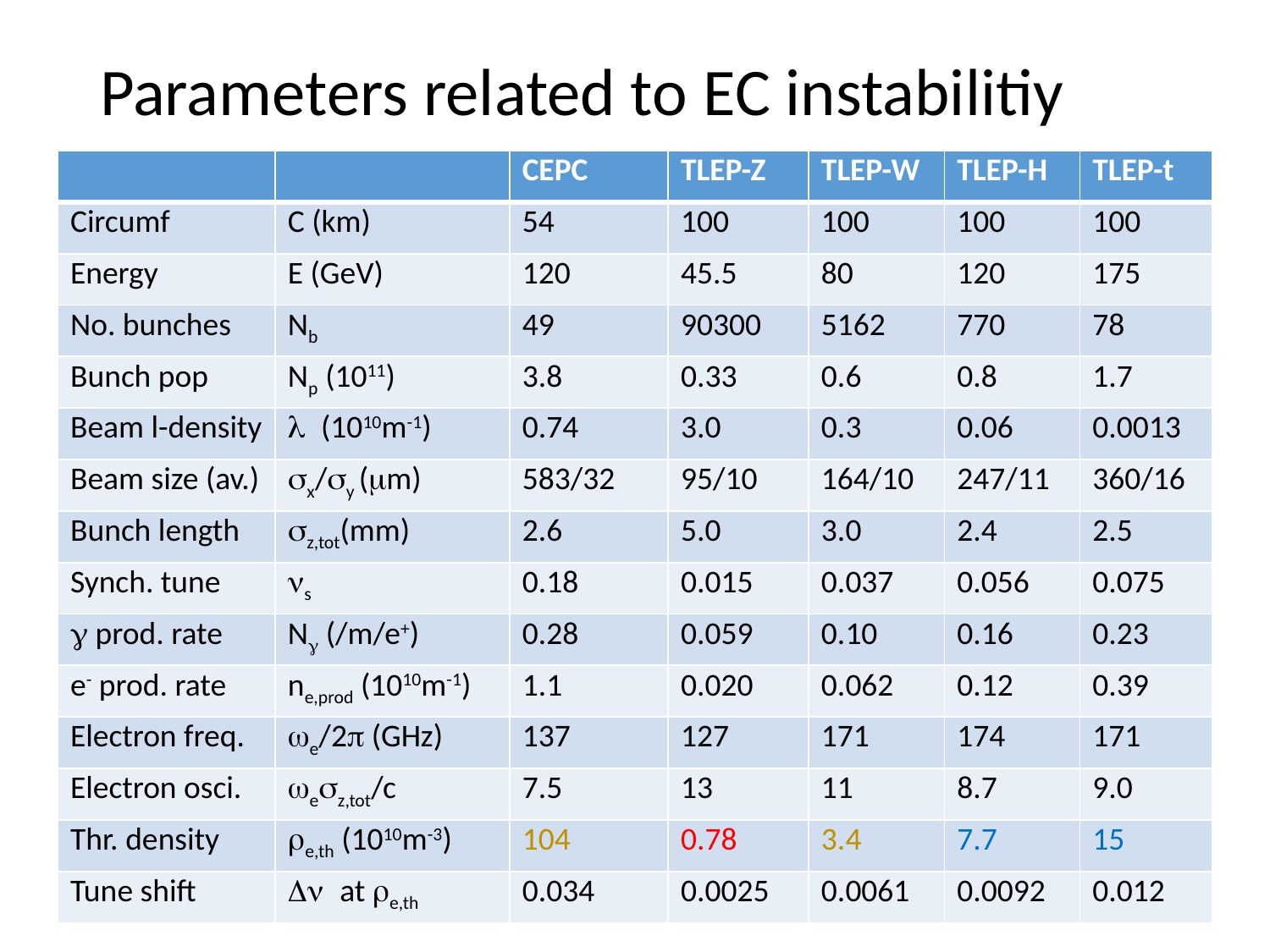

# Parameters related to EC instabilitiy
|  |  | CEPC | TLEP-Z | TLEP-W | TLEP-H | TLEP-t |
| --- | --- | --- | --- | --- | --- | --- |
| Circumf | C (km) | 54 | 100 | 100 | 100 | 100 |
| Energy | E (GeV) | 120 | 45.5 | 80 | 120 | 175 |
| No. bunches | Nb | 49 | 90300 | 5162 | 770 | 78 |
| Bunch pop | Np (1011) | 3.8 | 0.33 | 0.6 | 0.8 | 1.7 |
| Beam l-density | λ (1010m-1) | 0.74 | 3.0 | 0.3 | 0.06 | 0.0013 |
| Beam size (av.) | σx/σy (μm) | 583/32 | 95/10 | 164/10 | 247/11 | 360/16 |
| Bunch length | σz,tot(mm) | 2.6 | 5.0 | 3.0 | 2.4 | 2.5 |
| Synch. tune | νs | 0.18 | 0.015 | 0.037 | 0.056 | 0.075 |
| γ prod. rate | Nγ (/m/e+) | 0.28 | 0.059 | 0.10 | 0.16 | 0.23 |
| e- prod. rate | ne,prod (1010m-1) | 1.1 | 0.020 | 0.062 | 0.12 | 0.39 |
| Electron freq. | ωe/2π (GHz) | 137 | 127 | 171 | 174 | 171 |
| Electron osci. | ωeσz,tot/c | 7.5 | 13 | 11 | 8.7 | 9.0 |
| Thr. density | ρe,th (1010m-3) | 104 | 0.78 | 3.4 | 7.7 | 15 |
| Tune shift | Δν at ρe,th | 0.034 | 0.0025 | 0.0061 | 0.0092 | 0.012 |